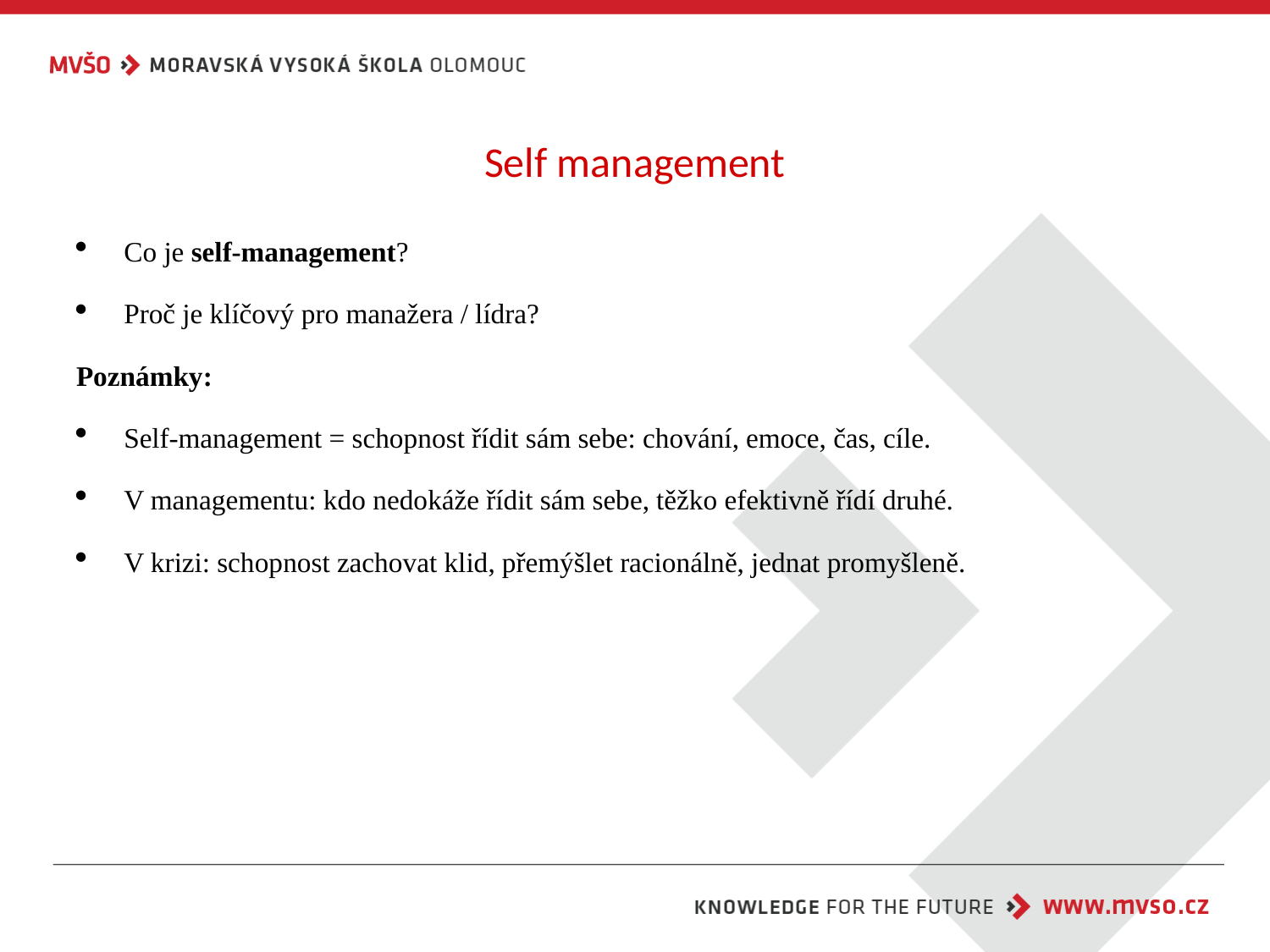

# Self management
Co je self-management?
Proč je klíčový pro manažera / lídra?
Poznámky:
Self-management = schopnost řídit sám sebe: chování, emoce, čas, cíle.
V managementu: kdo nedokáže řídit sám sebe, těžko efektivně řídí druhé.
V krizi: schopnost zachovat klid, přemýšlet racionálně, jednat promyšleně.